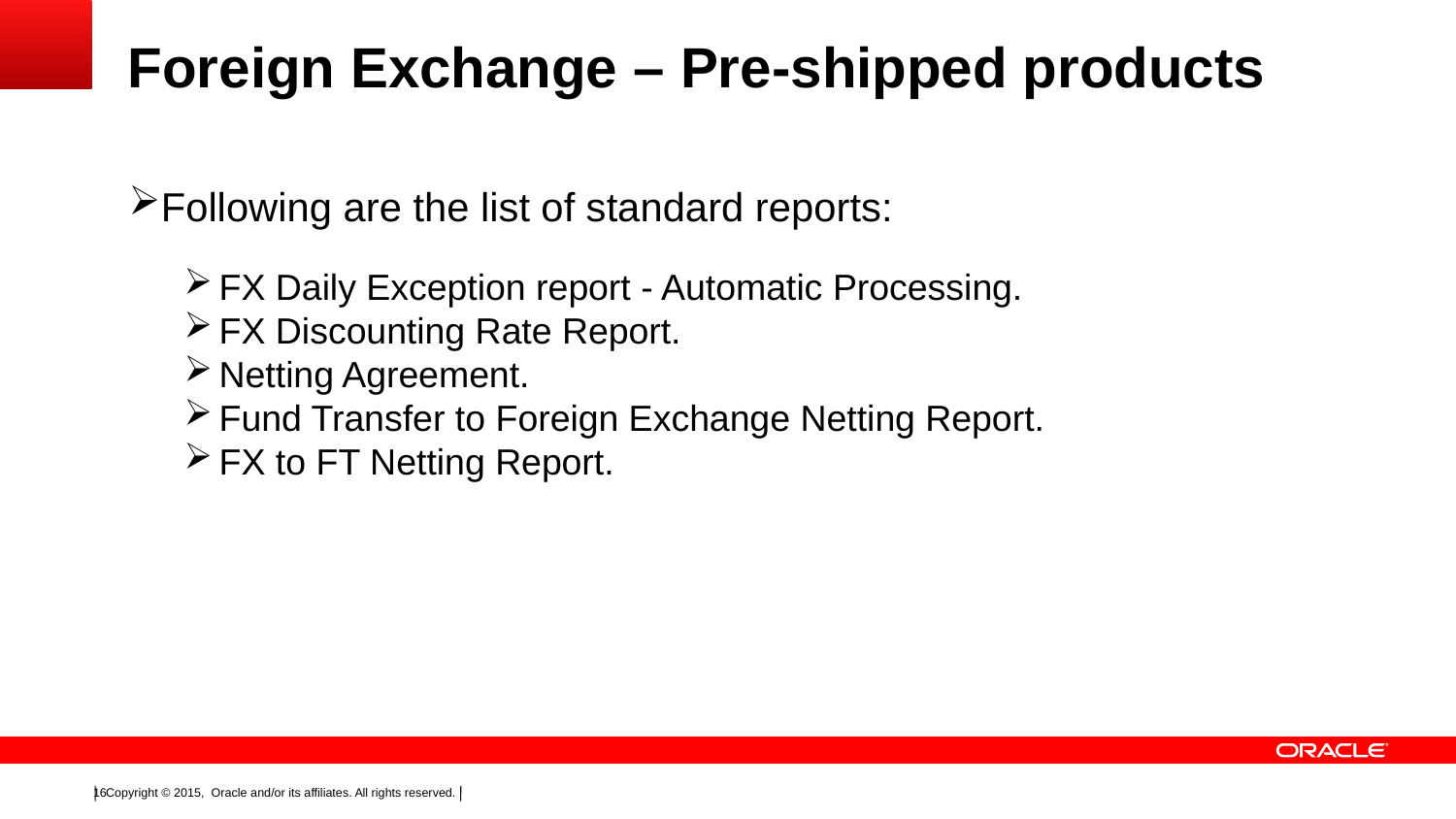

# Foreign Exchange – Pre-shipped products
Following are the list of standard reports:

FX Daily Exception report - Automatic Processing.
FX Discounting Rate Report.
Netting Agreement.
Fund Transfer to Foreign Exchange Netting Report.
FX to FT Netting Report.